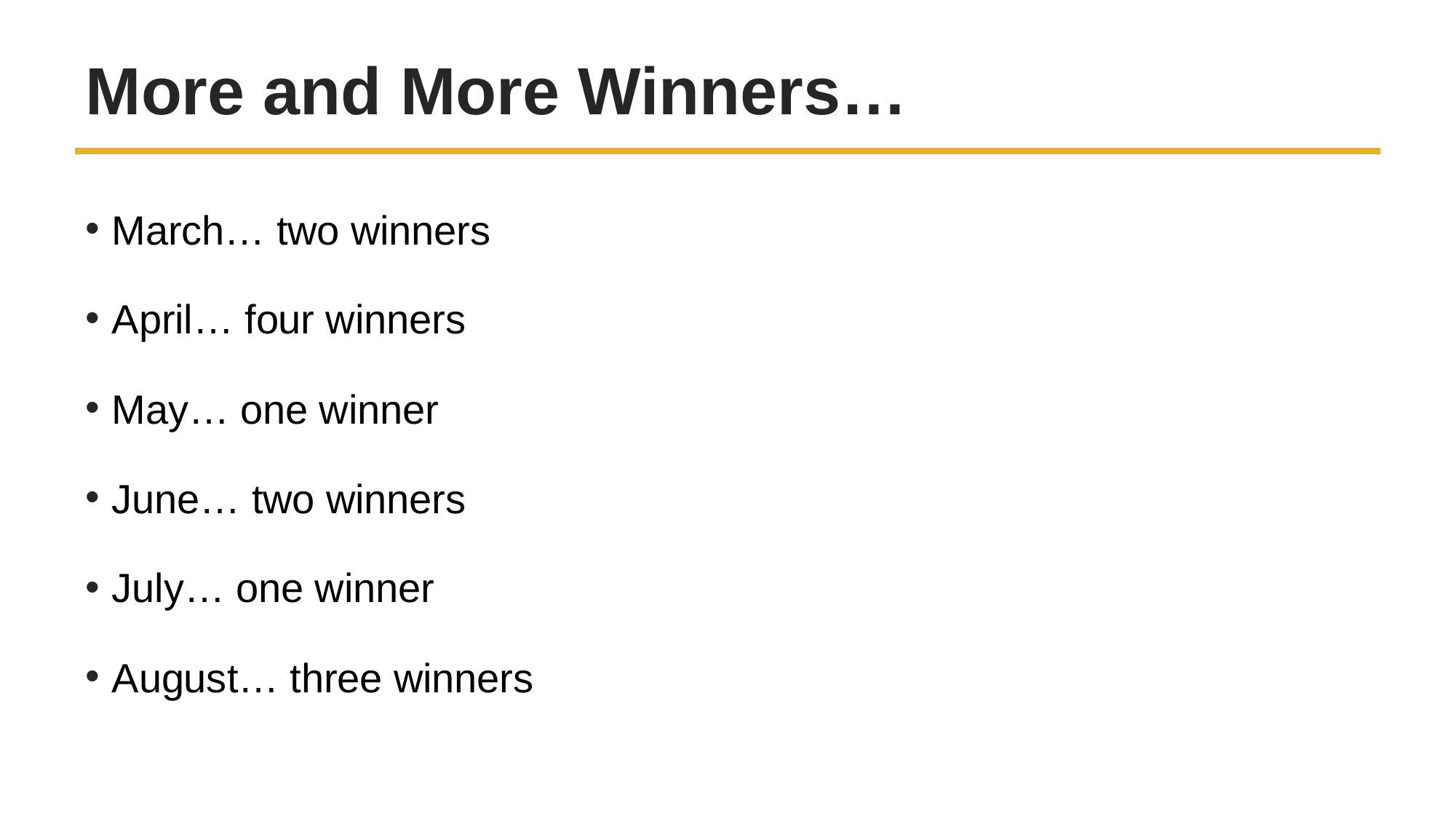

# More and More Winners…

March… two winners
April… four winners
May… one winner
June… two winners
July… one winner
August… three winners